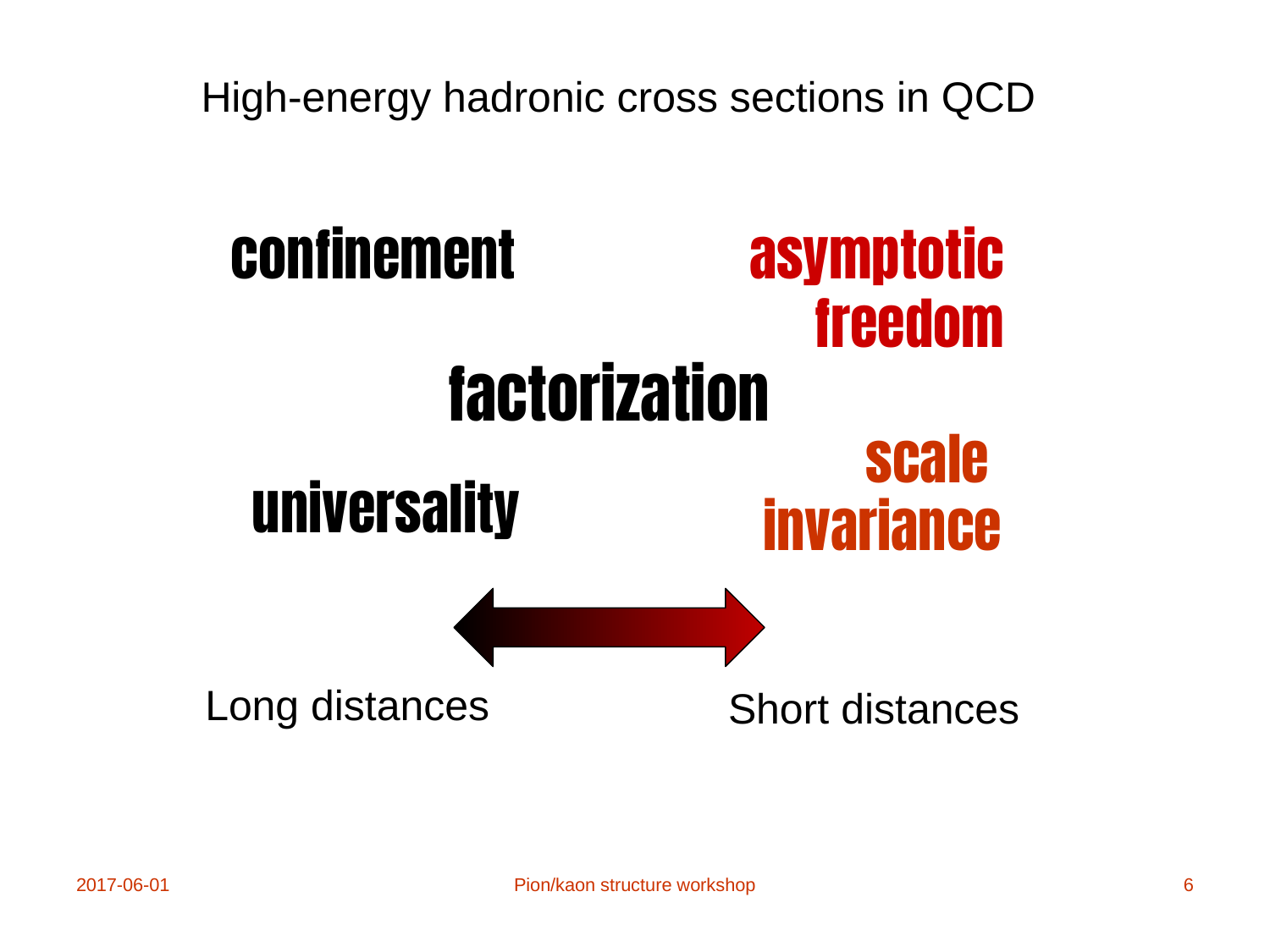

High-energy hadronic cross sections in QCD
confinement
factorization
scale
invariance
universality
asymptotic
freedom

Long distances
Short distances
2017-06-01
Pion/kaon structure workshop
6